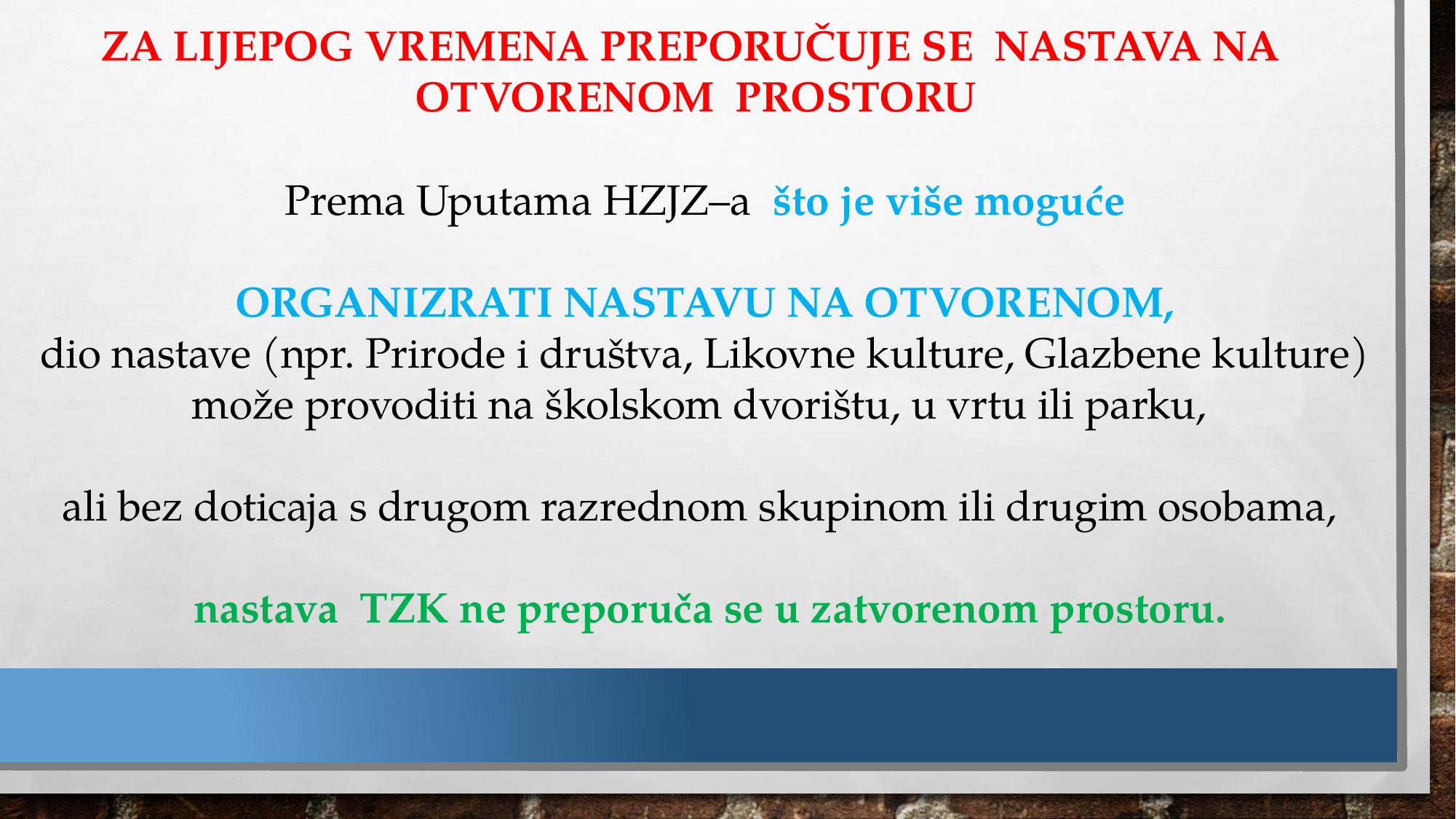

ZA LIJEPOG VREMENA PREPORUČUJE SE  NASTAVA NA  OTVORENOM  PROSTORU
Prema Uputama HZJZ–a  što je više moguće

ORGANIZRATI NASTAVU NA OTVORENOM,
dio nastave (npr. Prirode i društva, Likovne kulture, Glazbene kulture) može provoditi na školskom dvorištu, u vrtu ili parku,

ali bez doticaja s drugom razrednom skupinom ili drugim osobama,

 nastava  TZK ne preporuča se u zatvorenom prostoru.